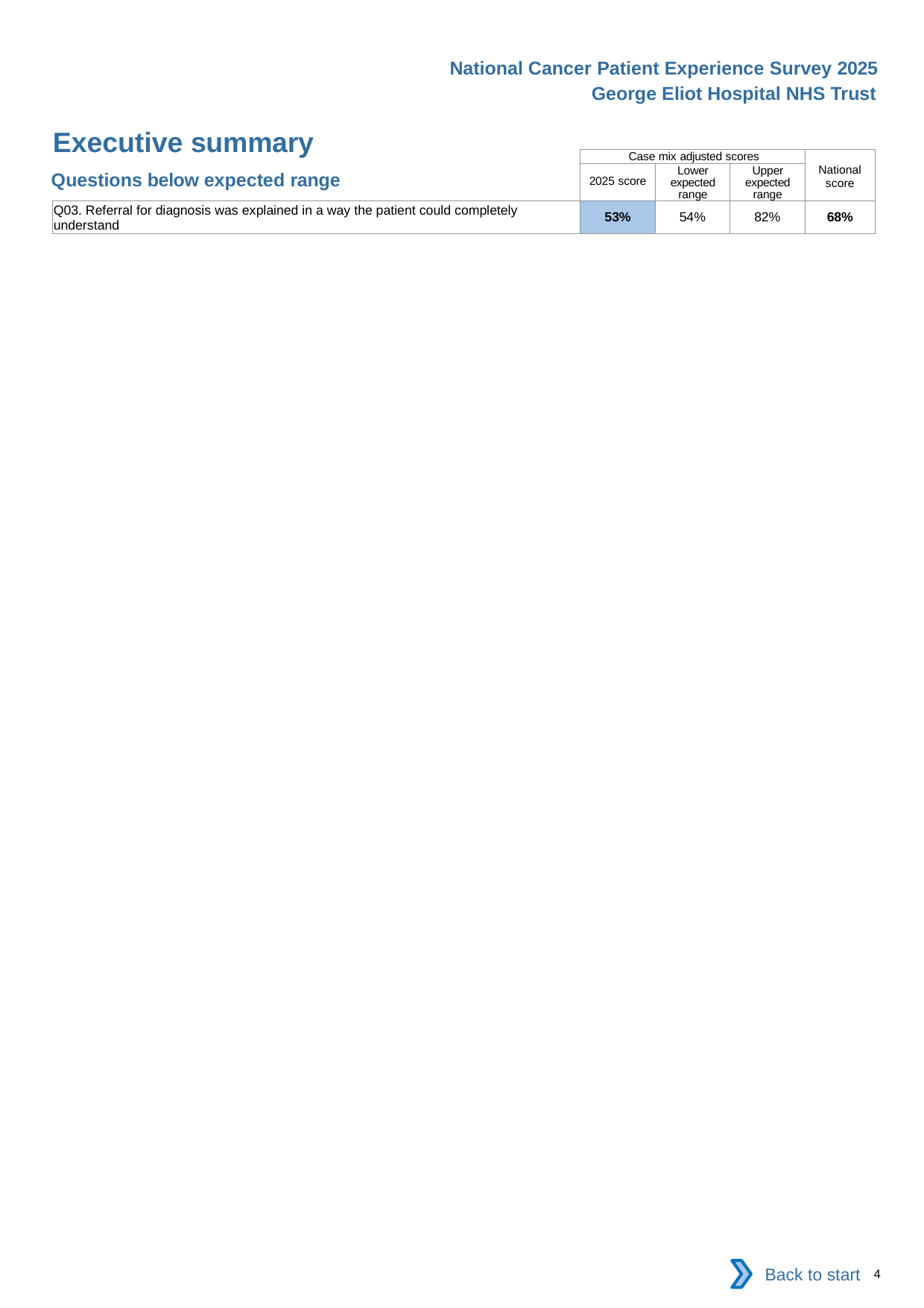

National Cancer Patient Experience Survey 2025
George Eliot Hospital NHS Trust
Executive summary (2)
|  | Case mix adjusted scores |  |  | National score |
| --- | --- | --- | --- | --- |
|  | 2025 score | Lower expected range | Upper expected range |  |
| Q03. Referral for diagnosis was explained in a way the patient could completely understand | 53% | 54% | 82% | 68% |
Questions below expected range
Back to start

4